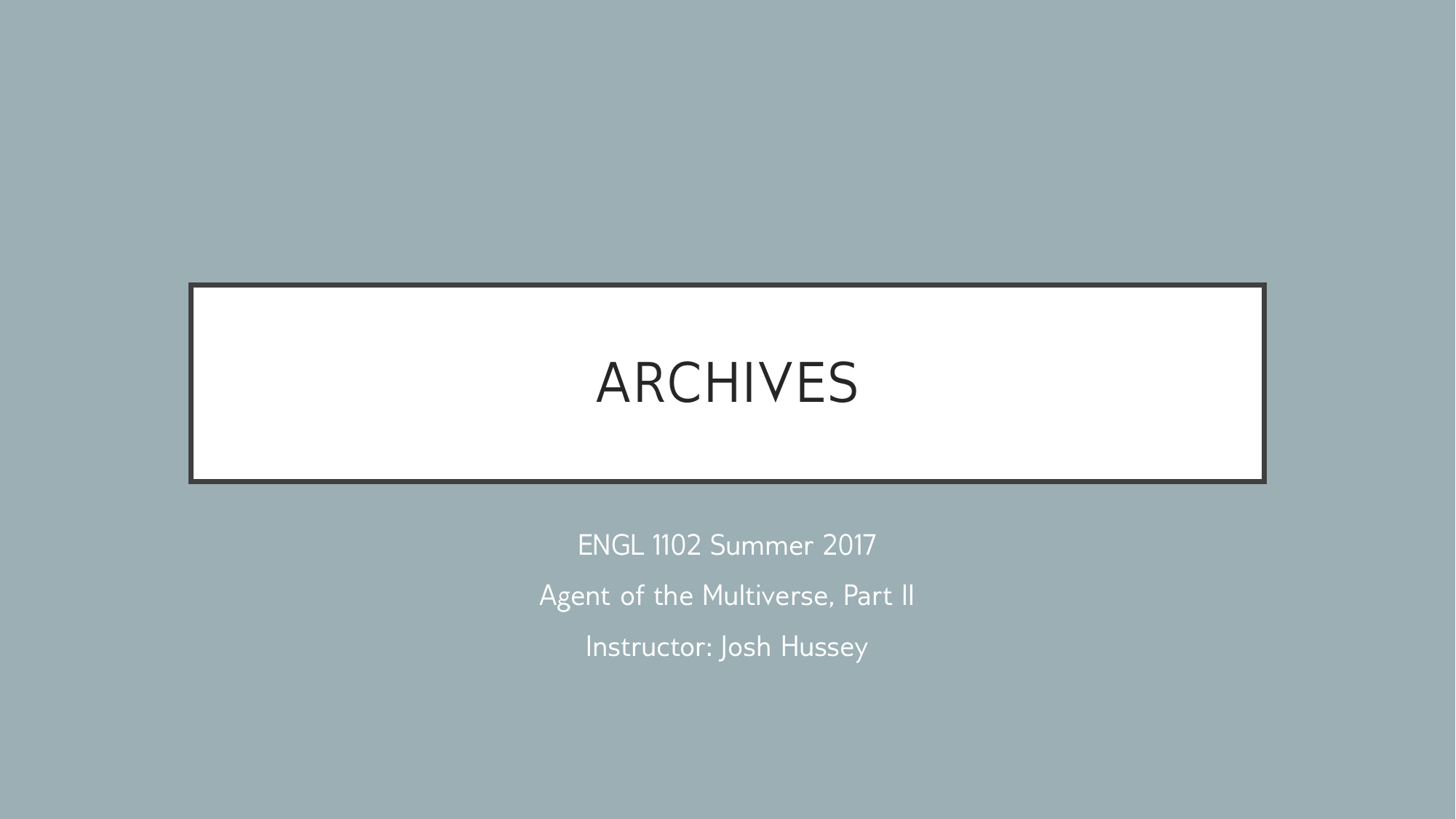

# Archives
ENGL 1102 Summer 2017
Agent of the Multiverse, Part II
Instructor: Josh Hussey